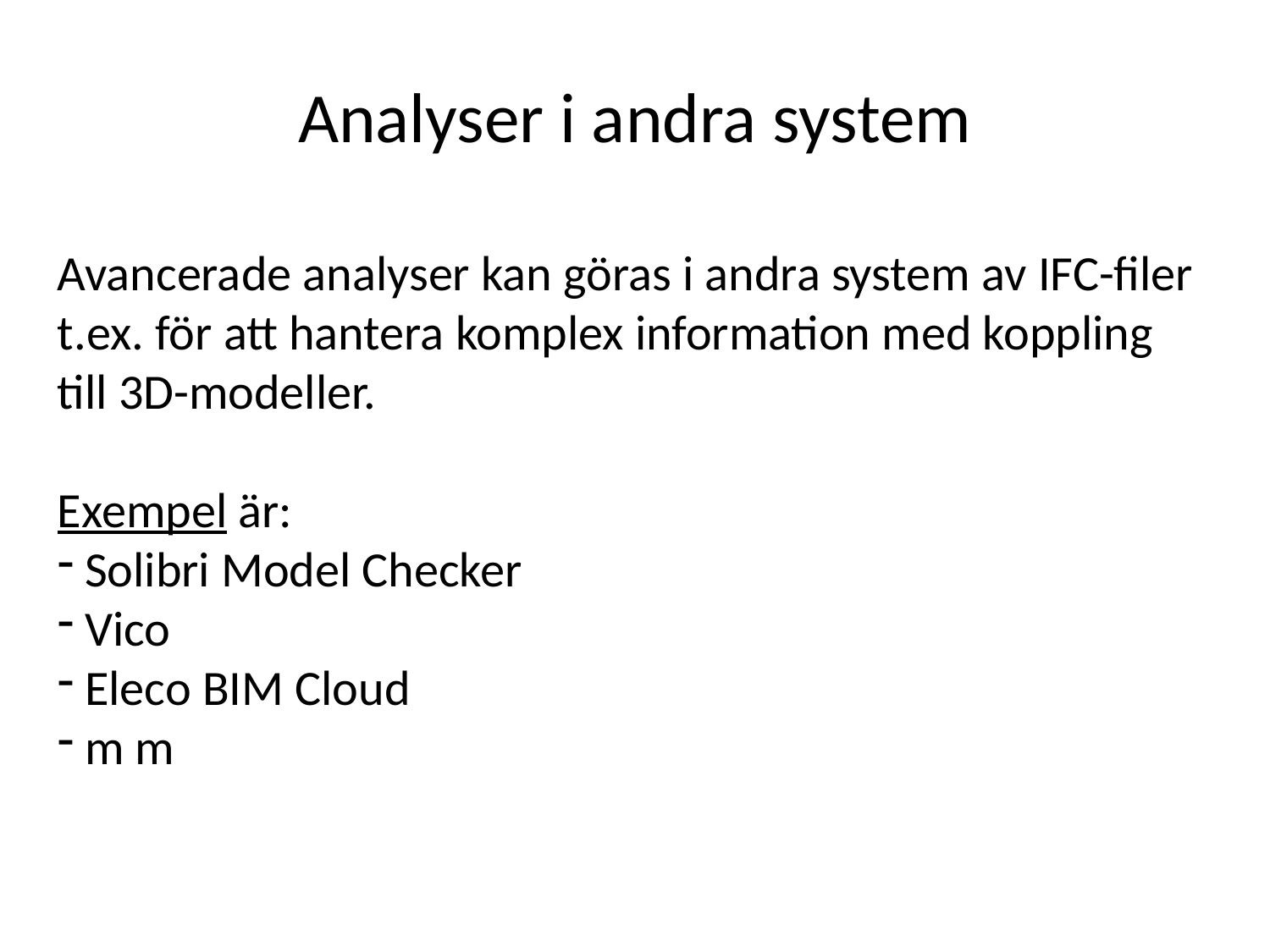

Analyser i andra system

Avancerade analyser kan göras i andra system av IFC-filer
t.ex. för att hantera komplex information med koppling till 3D-modeller.

Exempel är:
 Solibri Model Checker
 Vico
 Eleco BIM Cloud
 m m